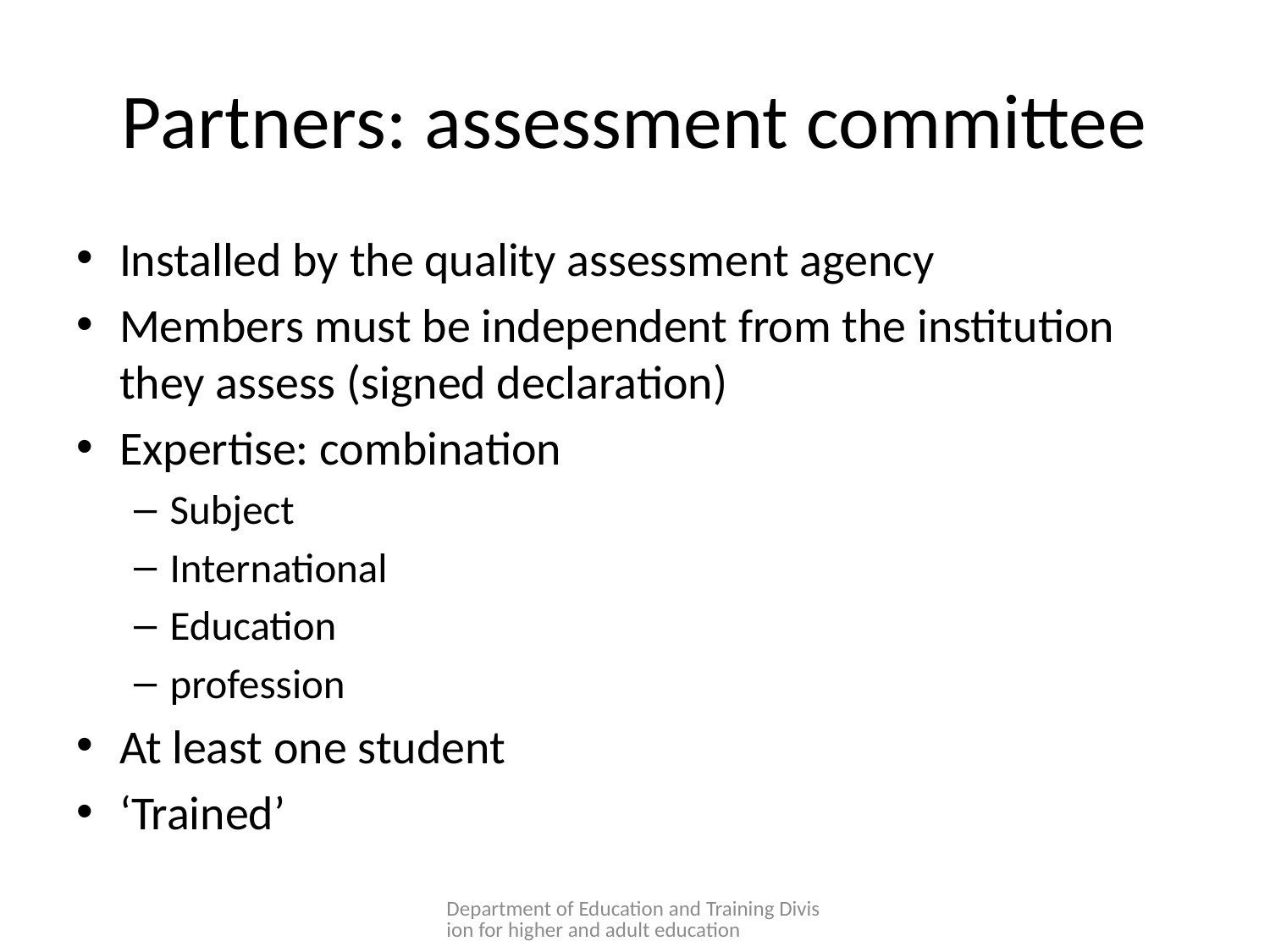

# Partners: assessment committee
Installed by the quality assessment agency
Members must be independent from the institution they assess (signed declaration)
Expertise: combination
Subject
International
Education
profession
At least one student
‘Trained’
Department of Education and Training Division for higher and adult education